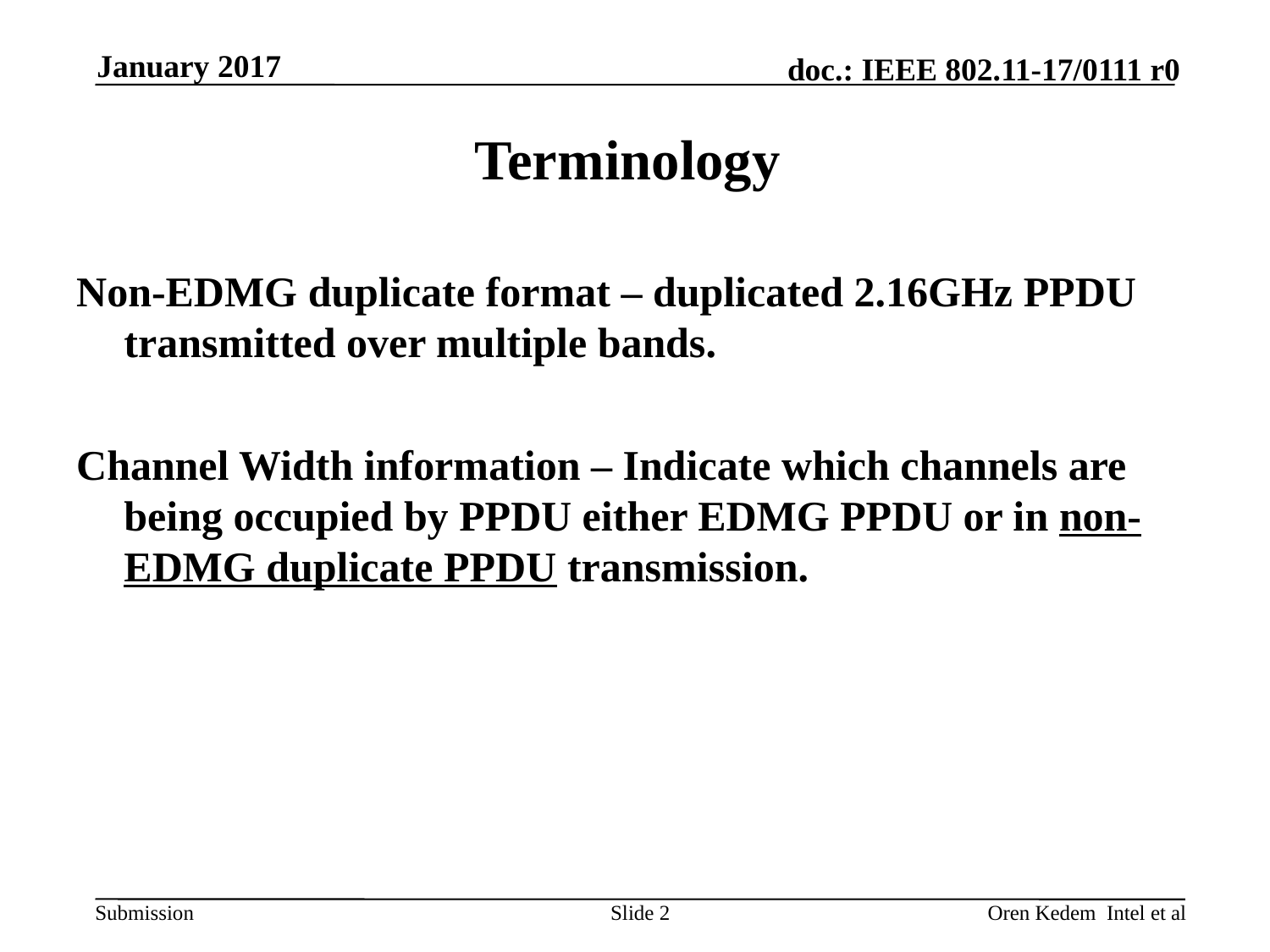

January 2017
# Terminology

Non-EDMG duplicate format – duplicated 2.16GHz PPDU transmitted over multiple bands.

Channel Width information – Indicate which channels are being occupied by PPDU either EDMG PPDU or in non-EDMG duplicate PPDU transmission.

2
Oren Kedem  Intel et al